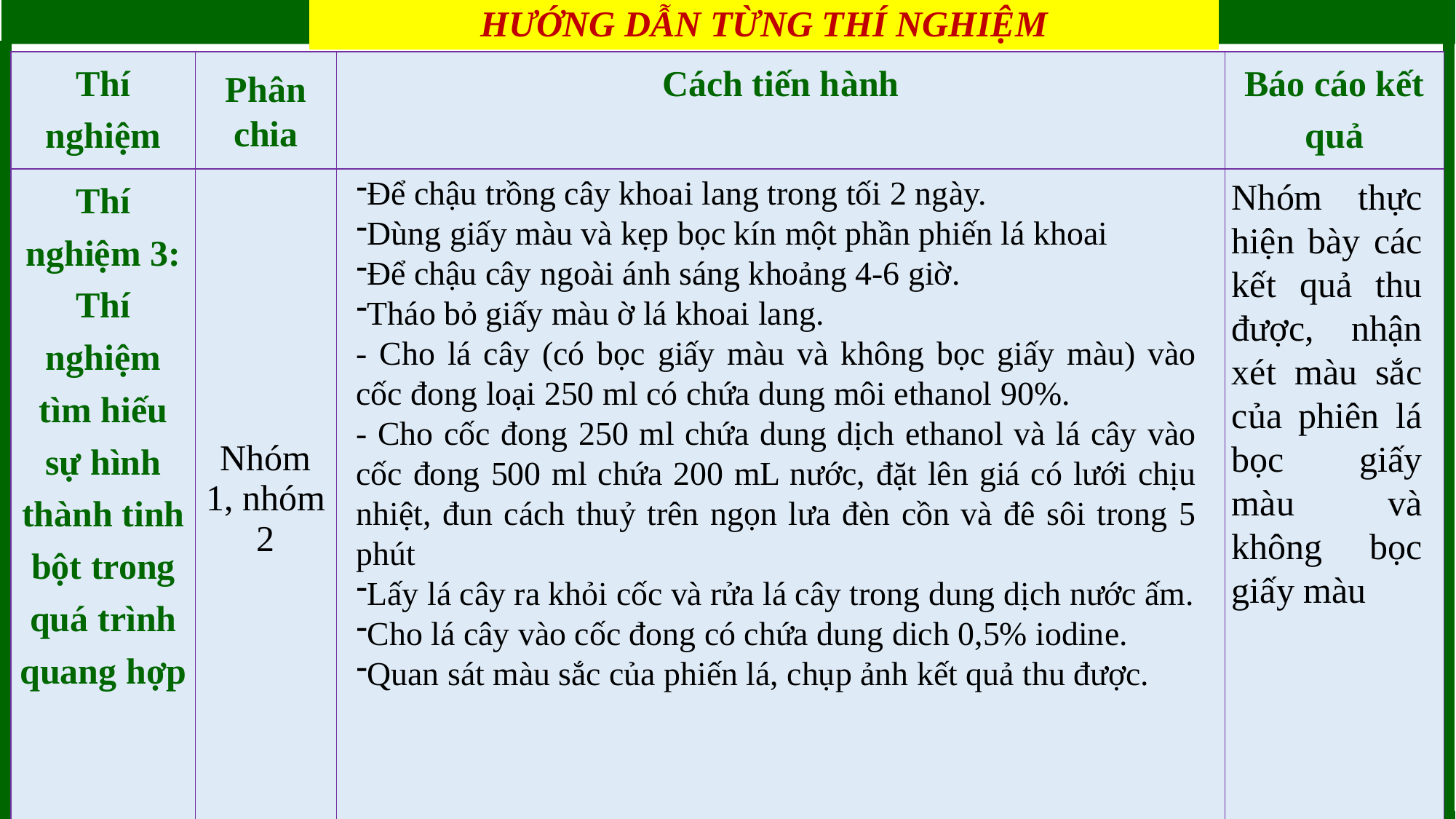

HƯỚNG DẪN TỪNG THÍ NGHIỆM
BÀI 4: QUANG HỢP Ở THỰC VẬT

| Thí nghiệm | Phân chia | Cách tiến hành | Báo cáo kết quả |
| --- | --- | --- | --- |
| Thí nghiệm 3: Thí nghiệm tìm hiếu sự hình thành tinh bột trong quá trình quang hợp | Nhóm 1, nhóm 2 |  |  |
Để chậu trồng cây khoai lang trong tối 2 ngày.
Dùng giấy màu và kẹp bọc kín một phần phiến lá khoai
Để chậu cây ngoài ánh sáng khoảng 4-6 giờ.
Tháo bỏ giấy màu ờ lá khoai lang.
- Cho lá cây (có bọc giấy màu và không bọc giấy màu) vào cốc đong loại 250 ml có chứa dung môi ethanol 90%.
- Cho cốc đong 250 ml chứa dung dịch ethanol và lá cây vào cốc đong 500 ml chứa 200 mL nước, đặt lên giá có lưới chịu nhiệt, đun cách thuỷ trên ngọn lưa đèn cồn và đê sôi trong 5 phút
Lấy lá cây ra khỏi cốc và rửa lá cây trong dung dịch nước ấm.
Cho lá cây vào cốc đong có chứa dung dich 0,5% iodine.
Quan sát màu sắc của phiến lá, chụp ảnh kết quả thu được.
Nhóm thực hiện bày các kết quả thu được, nhận xét màu sắc của phiên lá bọc giấy màu và không bọc giấy màu